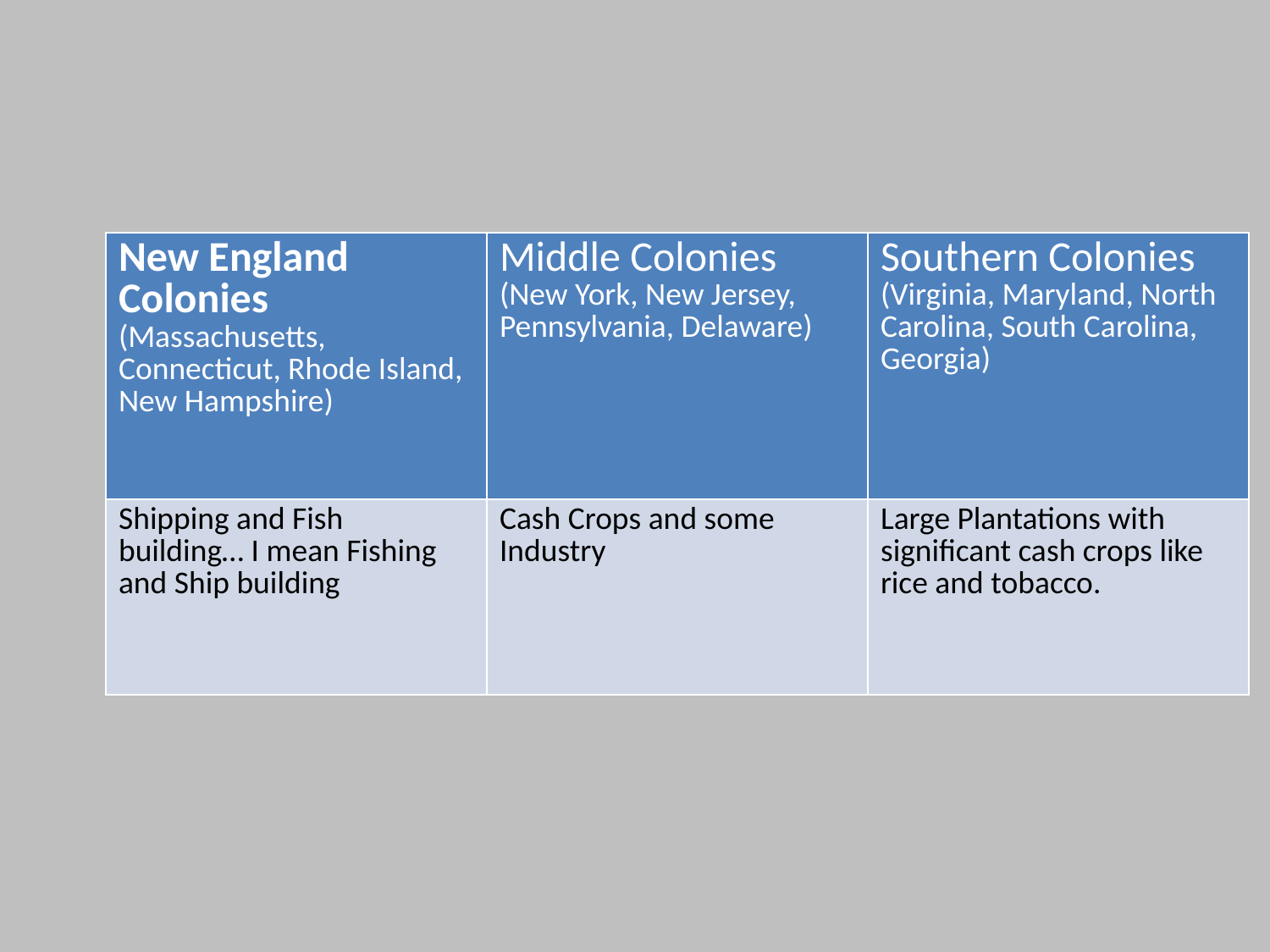

#
| New England Colonies (Massachusetts, Connecticut, Rhode Island, New Hampshire) | Middle Colonies (New York, New Jersey, Pennsylvania, Delaware) | Southern Colonies (Virginia, Maryland, North Carolina, South Carolina, Georgia) |
| --- | --- | --- |
| Shipping and Fish building… I mean Fishing and Ship building | Cash Crops and some Industry | Large Plantations with significant cash crops like rice and tobacco. |